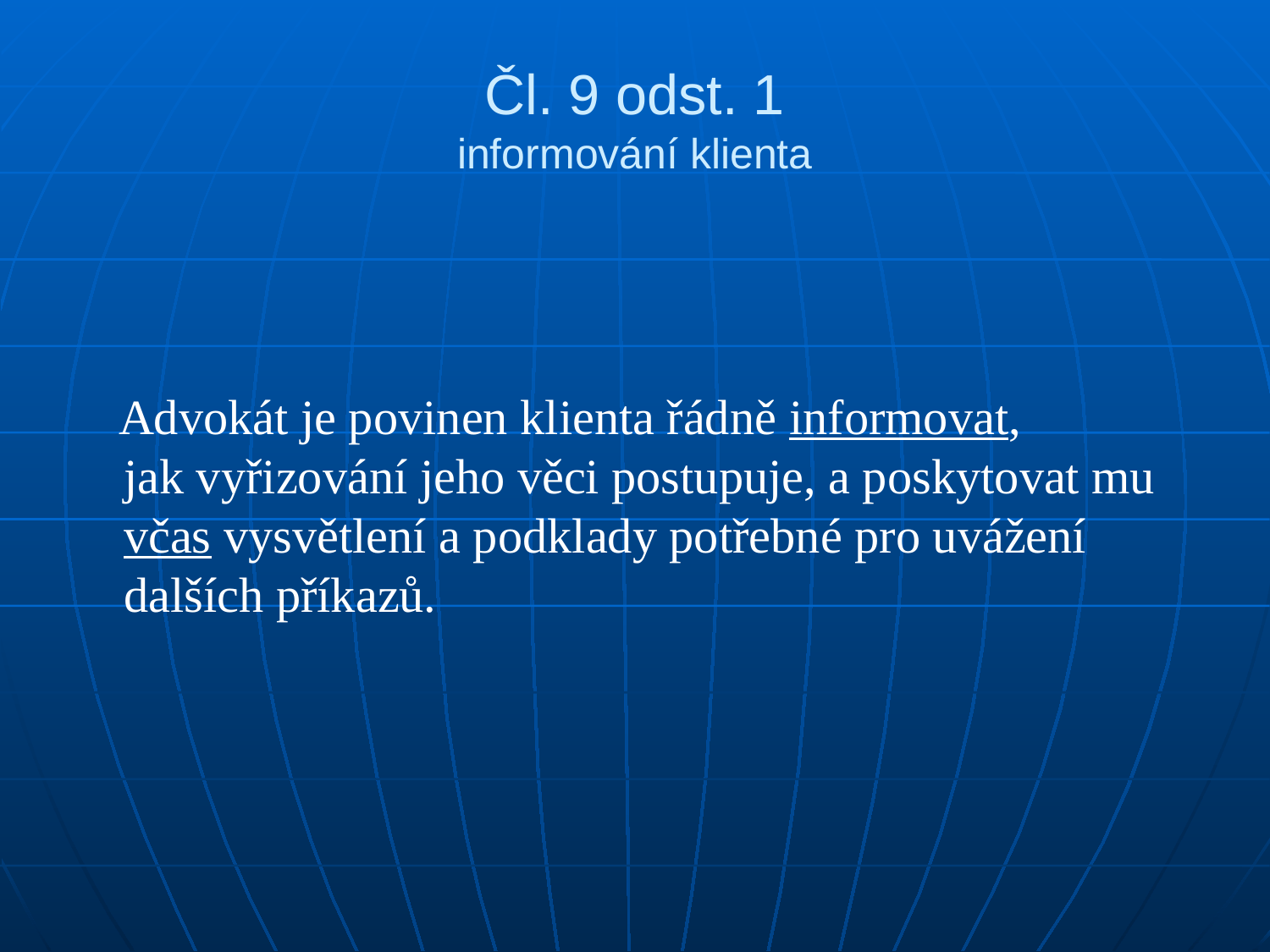

# Čl. 9 odst. 1 informování klienta

    Advokát je povinen klienta řádně informovat,           jak vyřizování jeho věci postupuje, a poskytovat mu včas vysvětlení a podklady potřebné pro uvážení dalších příkazů.